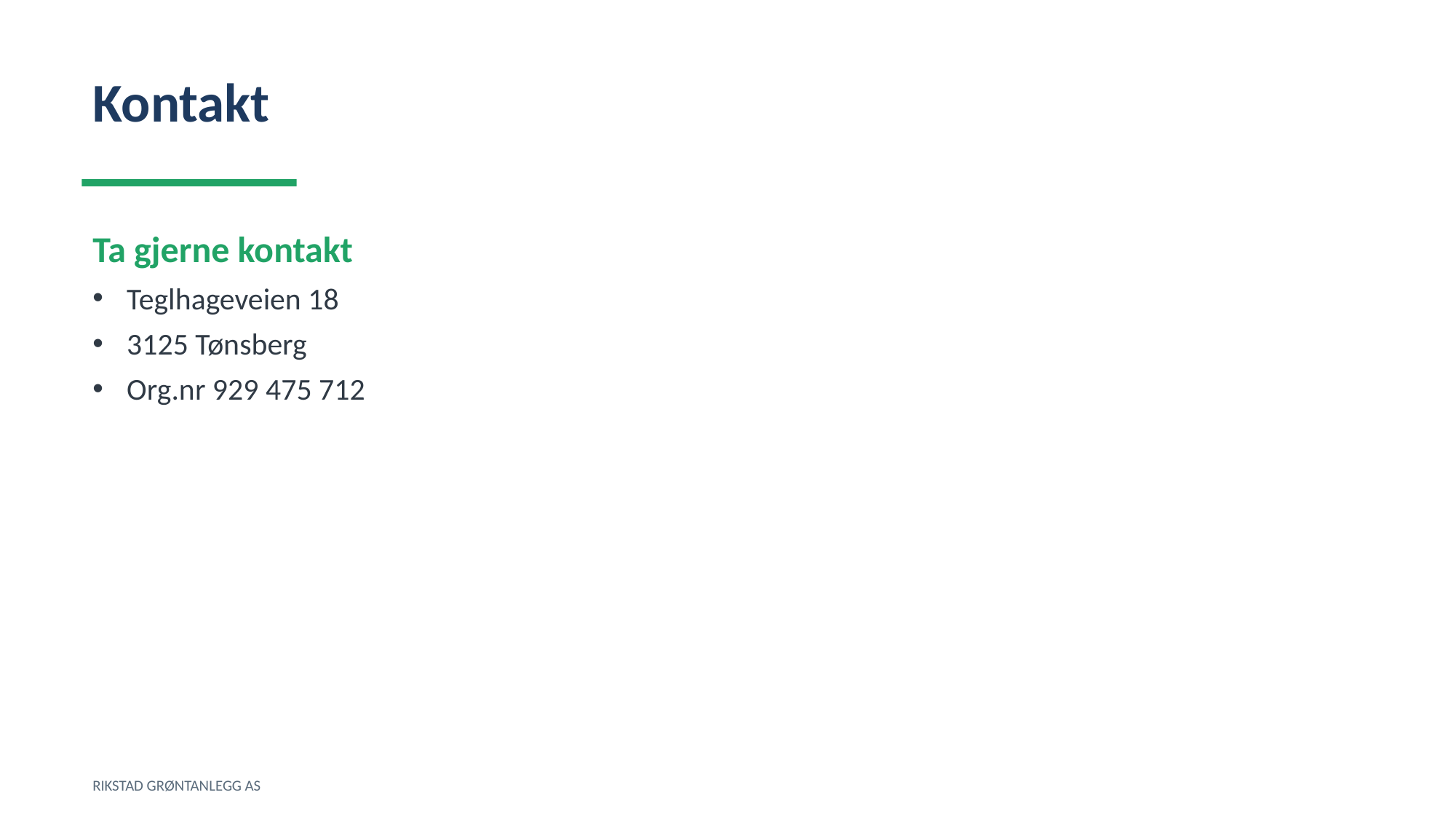

Kontakt

Ta gjerne kontakt
Teglhageveien 18
3125 Tønsberg
Org.nr 929 475 712
RIKSTAD GRØNTANLEGG AS